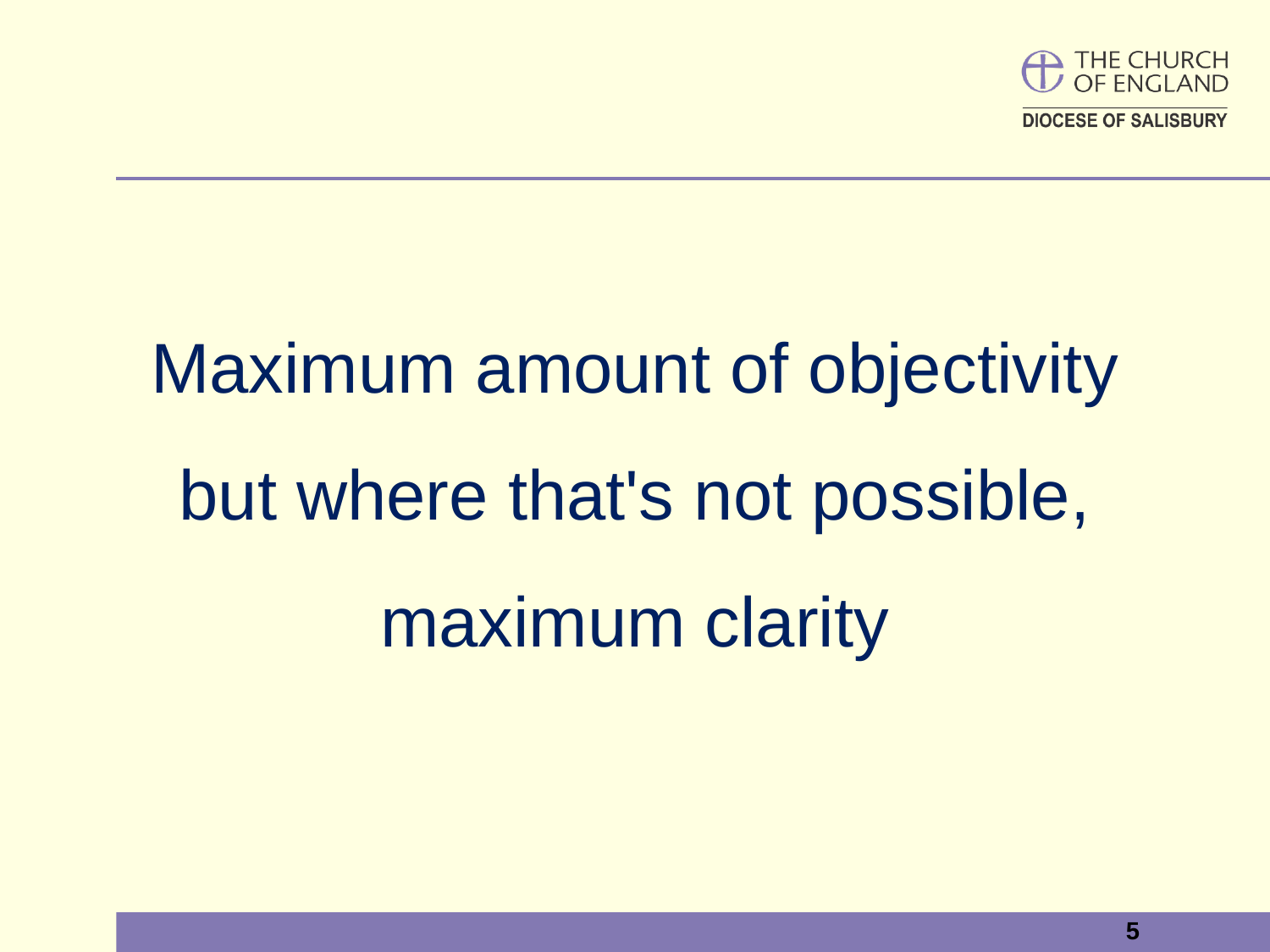

Maximum amount of objectivity
but where that's not possible,
maximum clarity